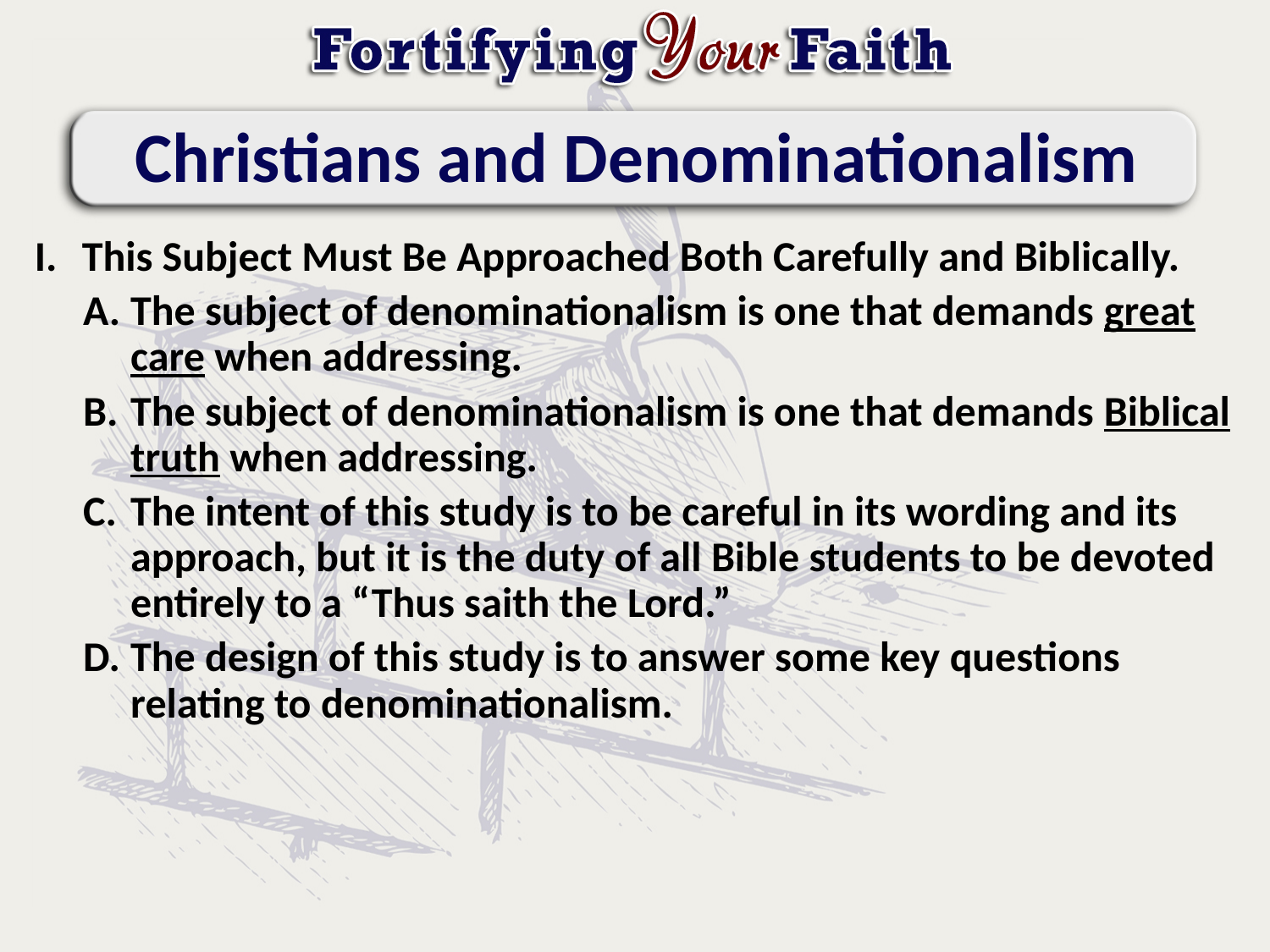

# Christians and Denominationalism
This Subject Must Be Approached Both Carefully and Biblically.
The subject of denominationalism is one that demands great care when addressing.
The subject of denominationalism is one that demands Biblical truth when addressing.
The intent of this study is to be careful in its wording and its approach, but it is the duty of all Bible students to be devoted entirely to a “Thus saith the Lord.”
The design of this study is to answer some key questions relating to denominationalism.